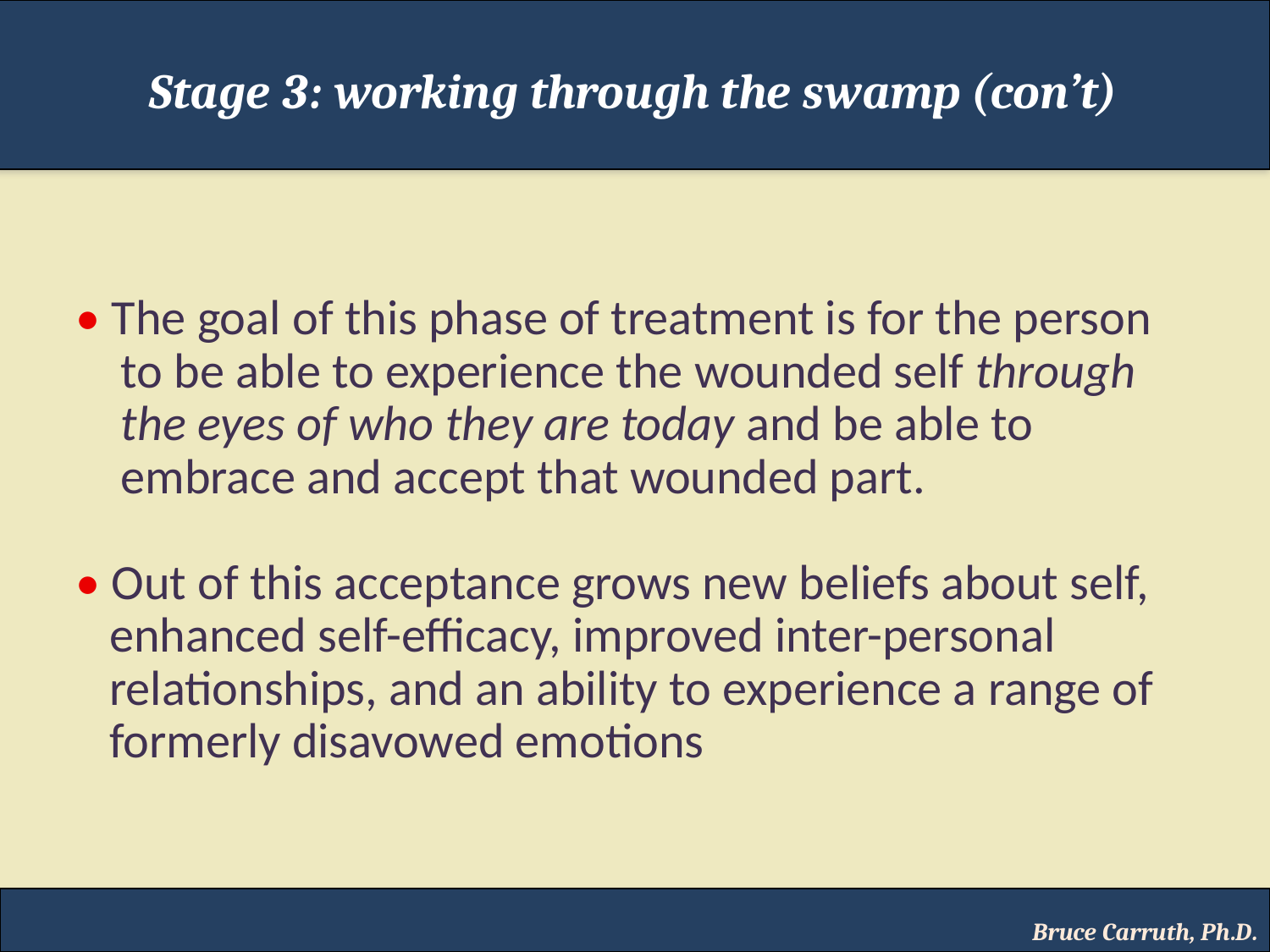

Stage 3: working through the swamp (con’t)
• The goal of this phase of treatment is for the person
    to be able to experience the wounded self through
    the eyes of who they are today and be able to
    embrace and accept that wounded part.

• Out of this acceptance grows new beliefs about self,
   enhanced self-efficacy, improved inter-personal
   relationships, and an ability to experience a range of
   formerly disavowed emotions
Bruce Carruth, Ph.D.